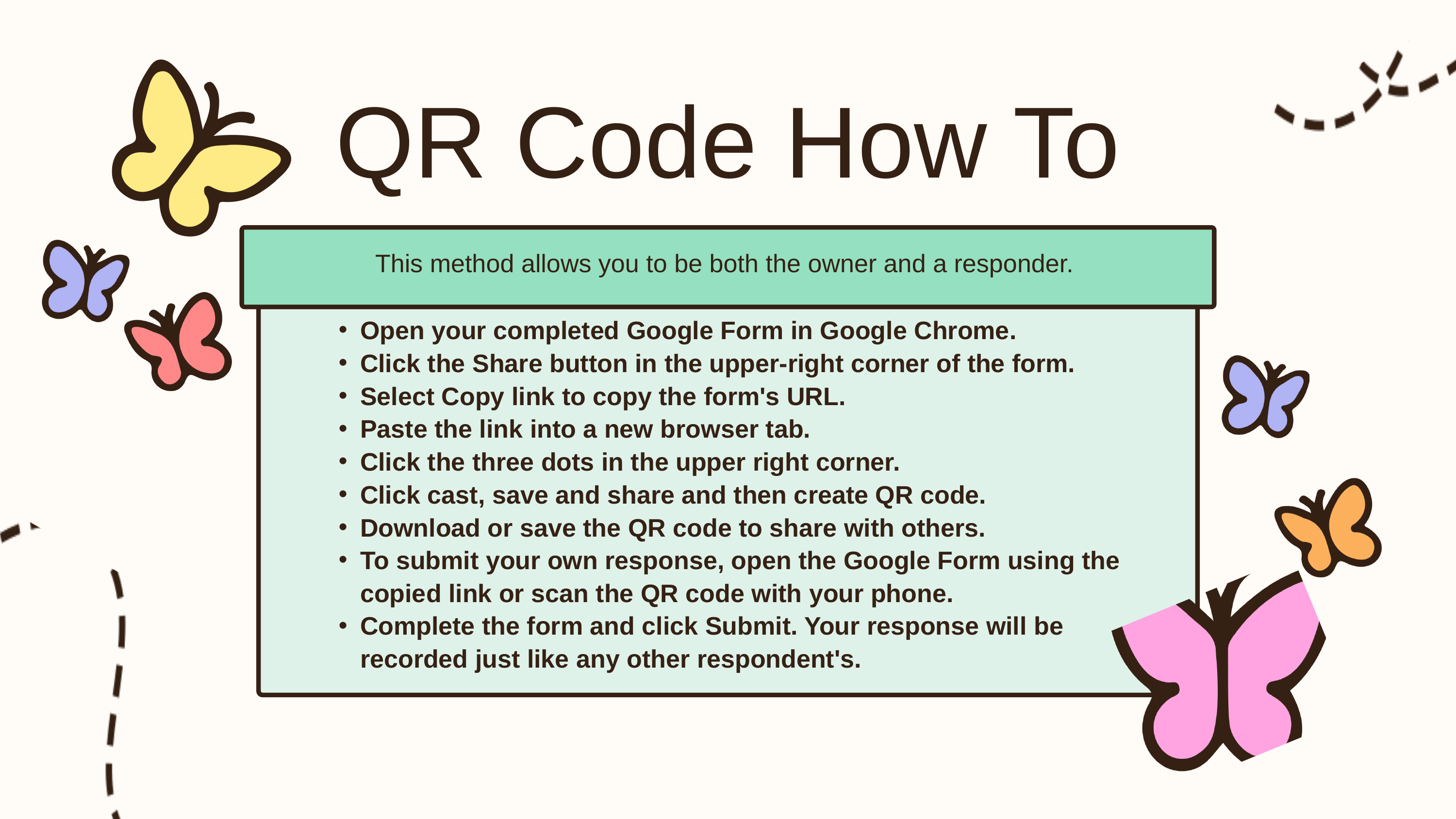

QR Code How To

This method allows you to be both the owner and a responder.

Open your completed Google Form in Google Chrome.
Click the Share button in the upper-right corner of the form.
Select Copy link to copy the form's URL.
Paste the link into a new browser tab.
Click the three dots in the upper right corner.
Click cast, save and share and then create QR code.
Download or save the QR code to share with others.
To submit your own response, open the Google Form using the copied link or scan the QR code with your phone.
Complete the form and click Submit. Your response will be recorded just like any other respondent's.